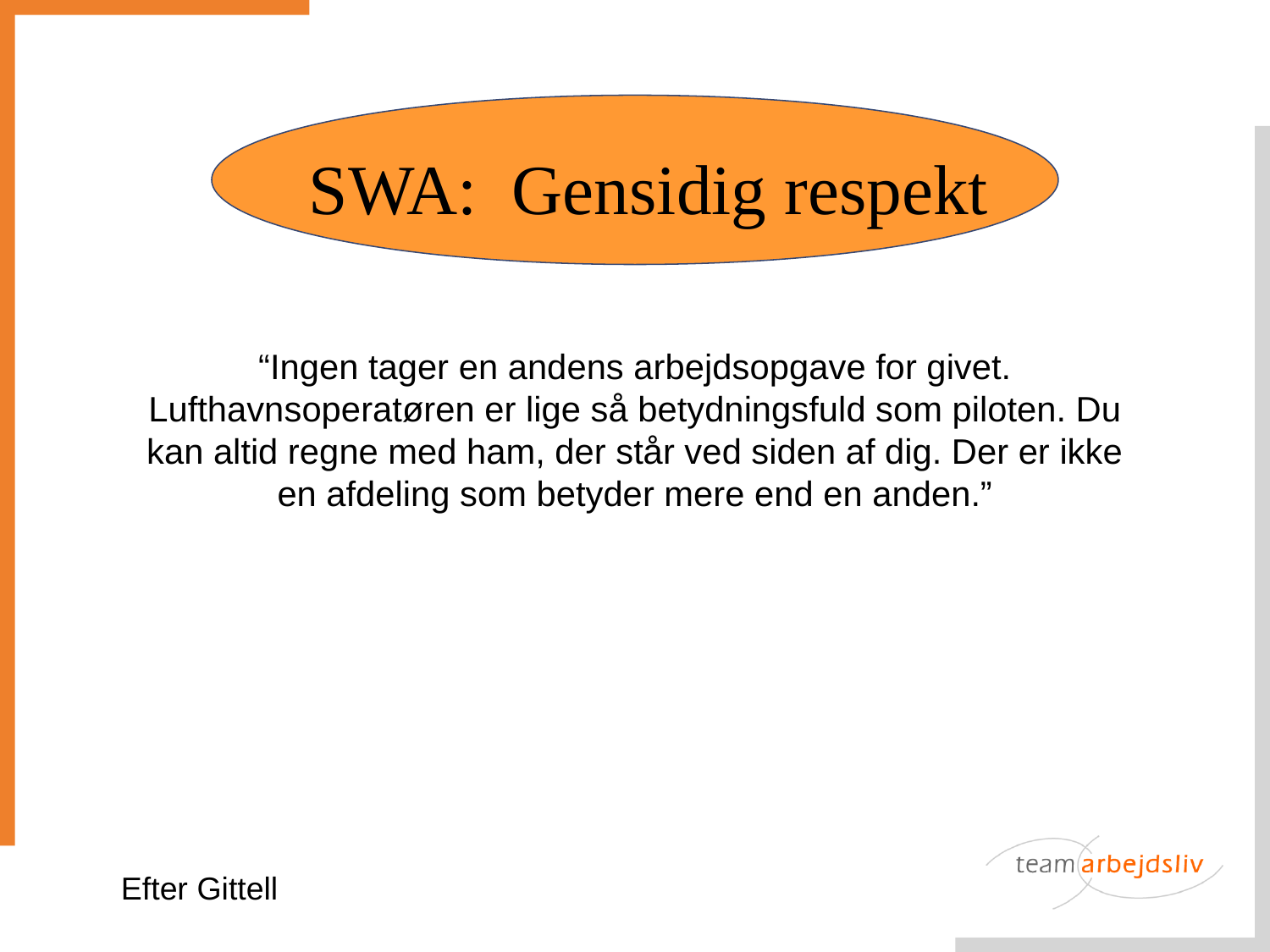

Site 2:  Mutual Respect

SWA:  Gensidig respekt
“Ingen tager en andens arbejdsopgave for givet. Lufthavnsoperatøren er lige så betydningsfuld som piloten. Du kan altid regne med ham, der står ved siden af dig. Der er ikke en afdeling som betyder mere end en anden.”
Efter Gittell